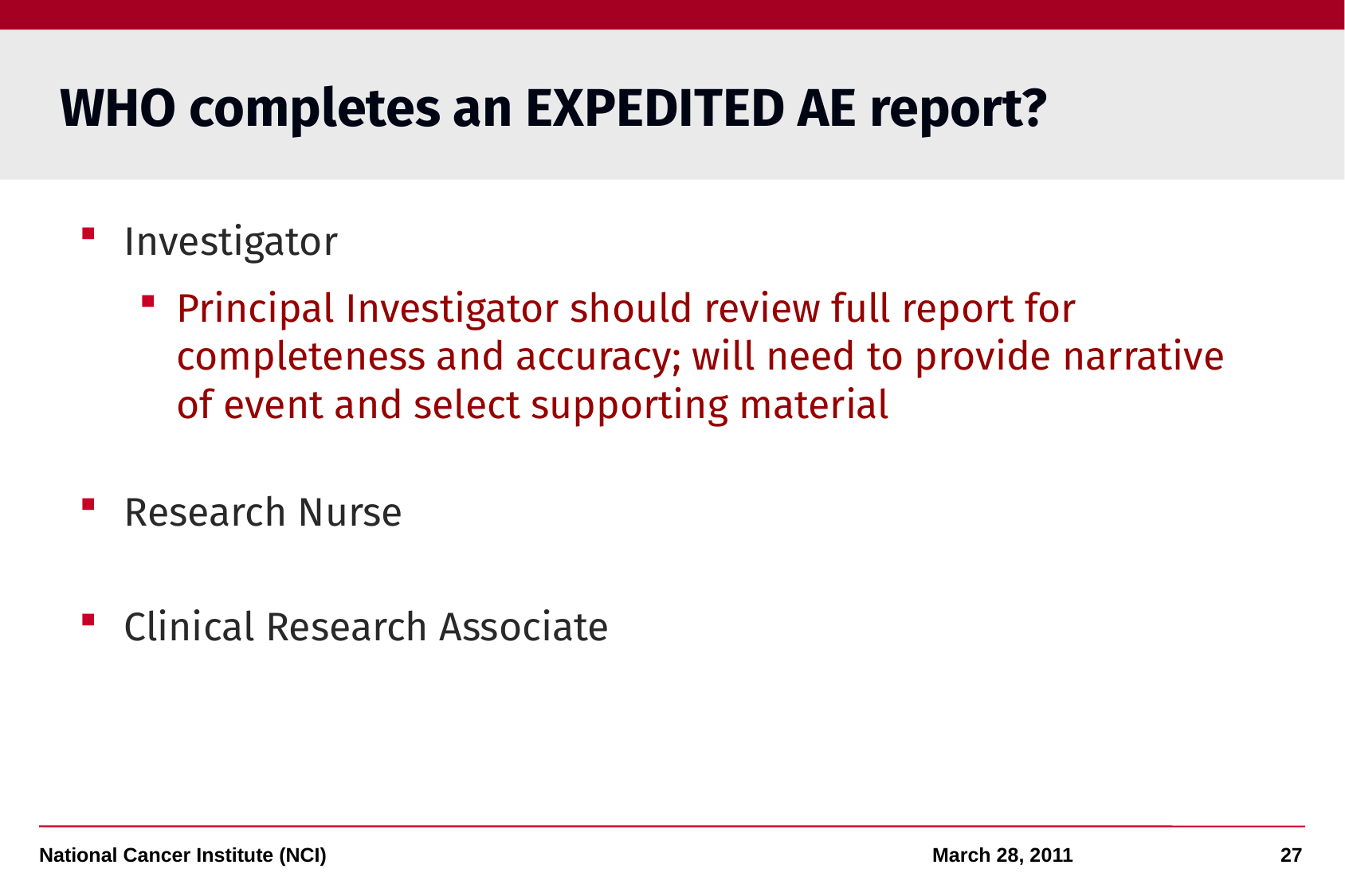

# WHO completes an EXPEDITED AE report?
Investigator
Principal Investigator should review full report for completeness and accuracy; will need to provide narrative of event and select supporting material
Research Nurse
Clinical Research Associate